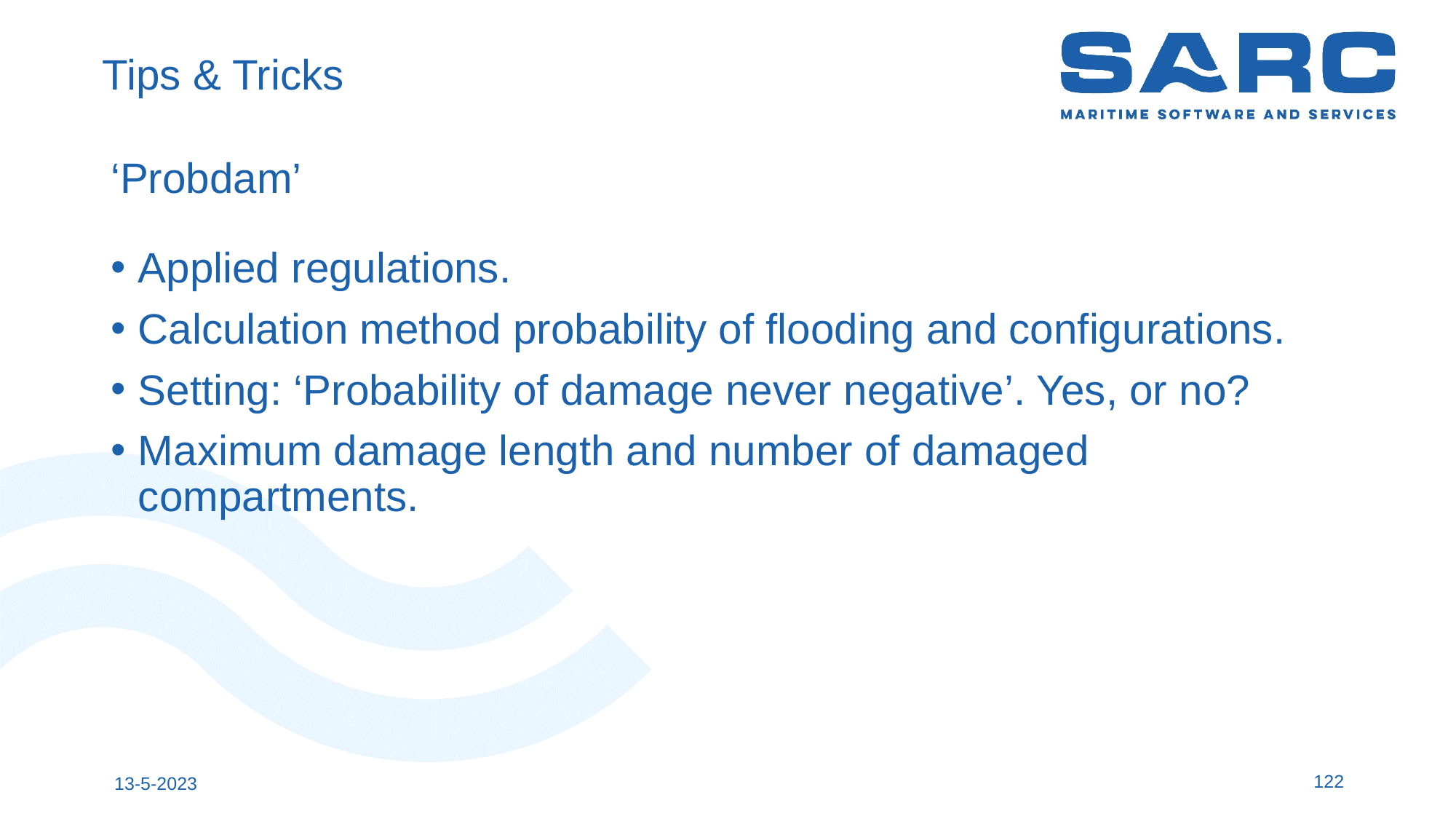

# Tips & Tricks
‘Probdam’

Applied regulations.
Calculation method probability of flooding and configurations.
Setting: ‘Probability of damage never negative’. Yes, or no?
Maximum damage length and number of damaged compartments.
122
13-5-2023